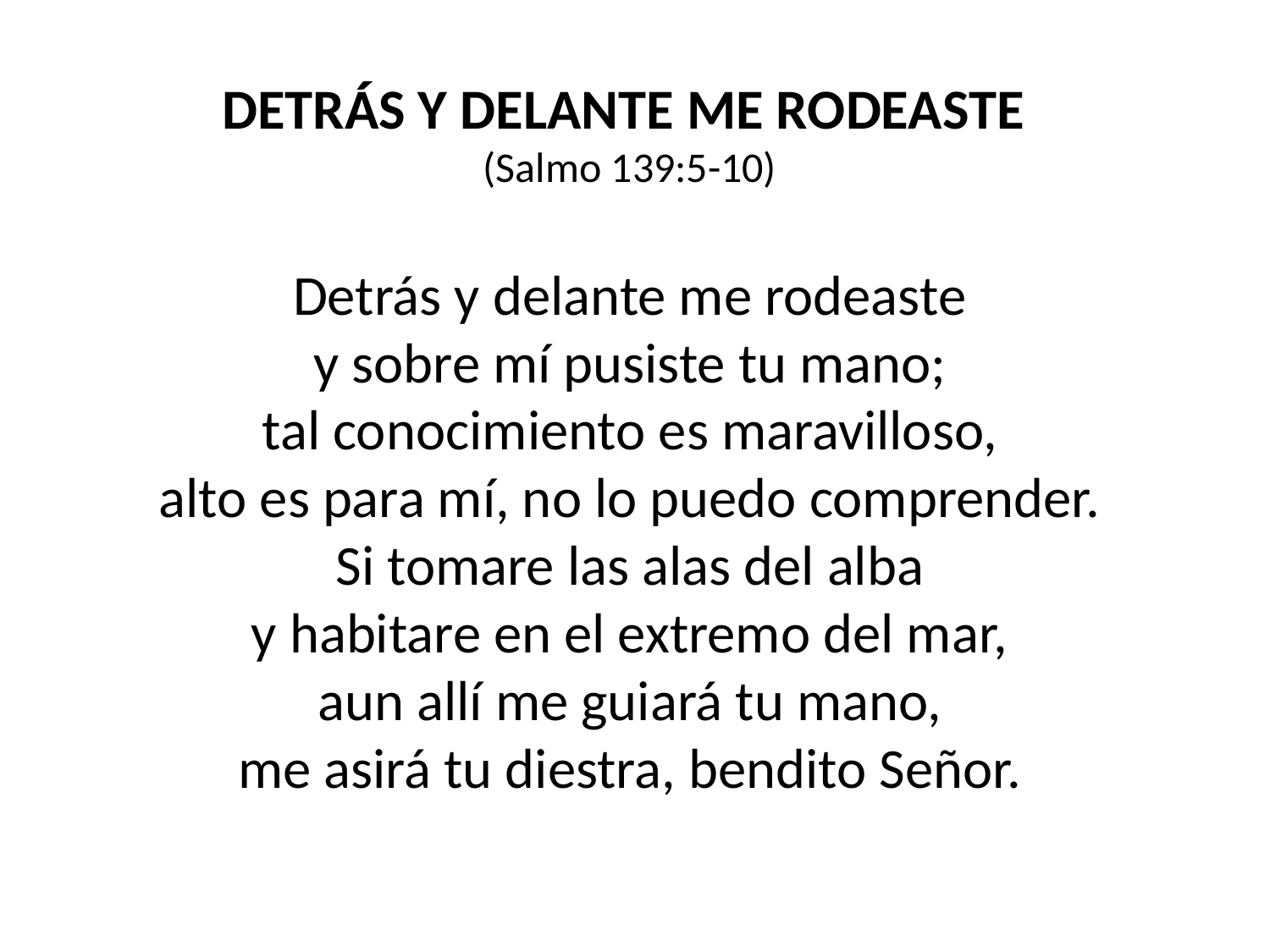

DETRÁS Y DELANTE ME RODEASTE
(Salmo 139:5-10)

Detrás y delante me rodeaste
y sobre mí pusiste tu mano;
tal conocimiento es maravilloso,
alto es para mí, no lo puedo comprender.
Si tomare las alas del alba
y habitare en el extremo del mar,
aun allí me guiará tu mano,
me asirá tu diestra, bendito Señor.